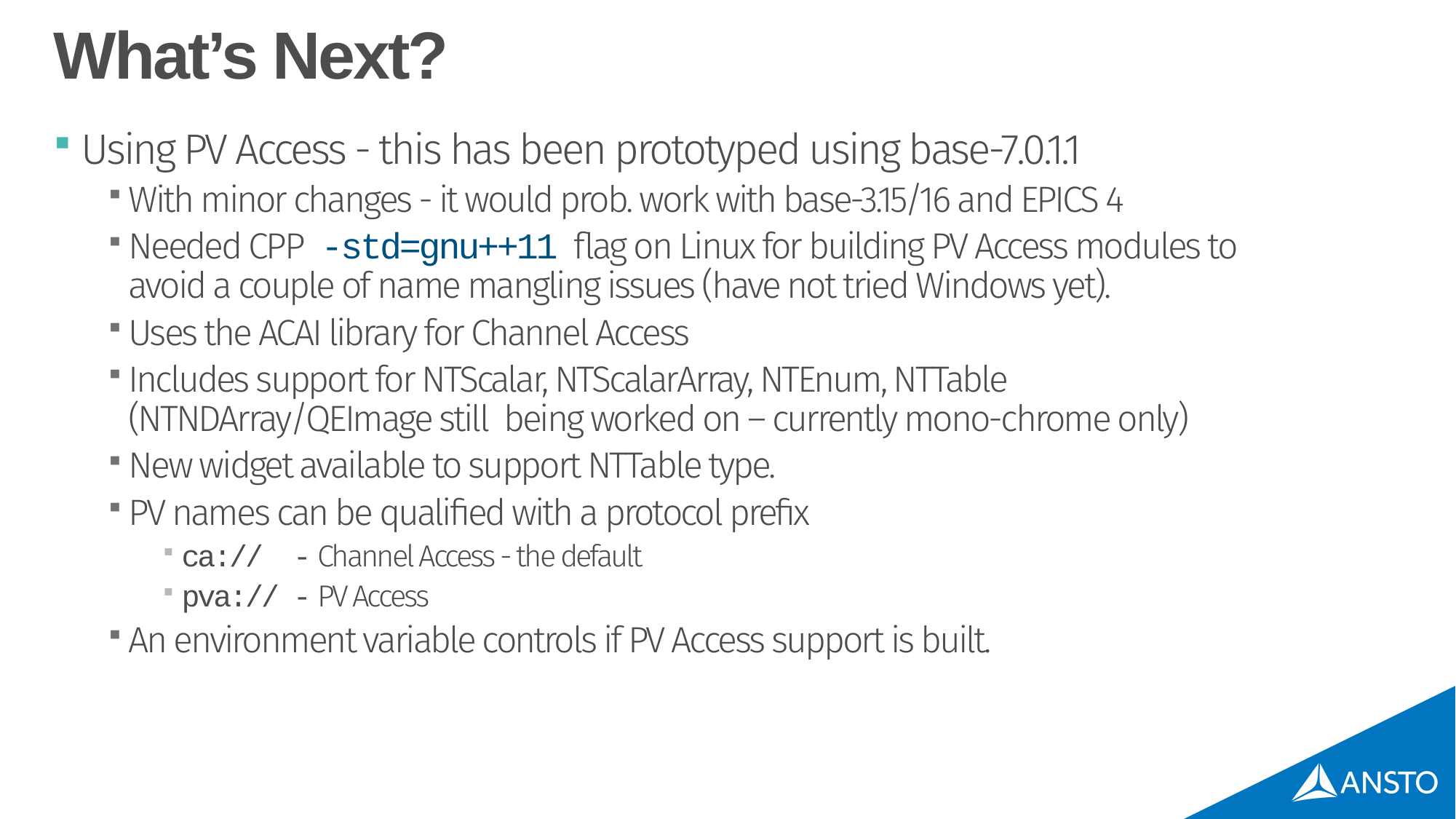

# What’s Next?
Using PV Access - this has been prototyped using base-7.0.1.1
With minor changes - it would prob. work with base-3.15/16 and EPICS 4
Needed CPP  -std=gnu++11  flag on Linux for building PV Access modules to avoid a couple of name mangling issues (have not tried Windows yet).
Uses the ACAI library for Channel Access
Includes support for NTScalar, NTScalarArray, NTEnum, NTTable (NTNDArray/QEImage still  being worked on – currently mono-chrome only)
New widget available to support NTTable type.
PV names can be qualified with a protocol prefix
ca://  - Channel Access - the default
pva:// - PV Access
An environment variable controls if PV Access support is built.